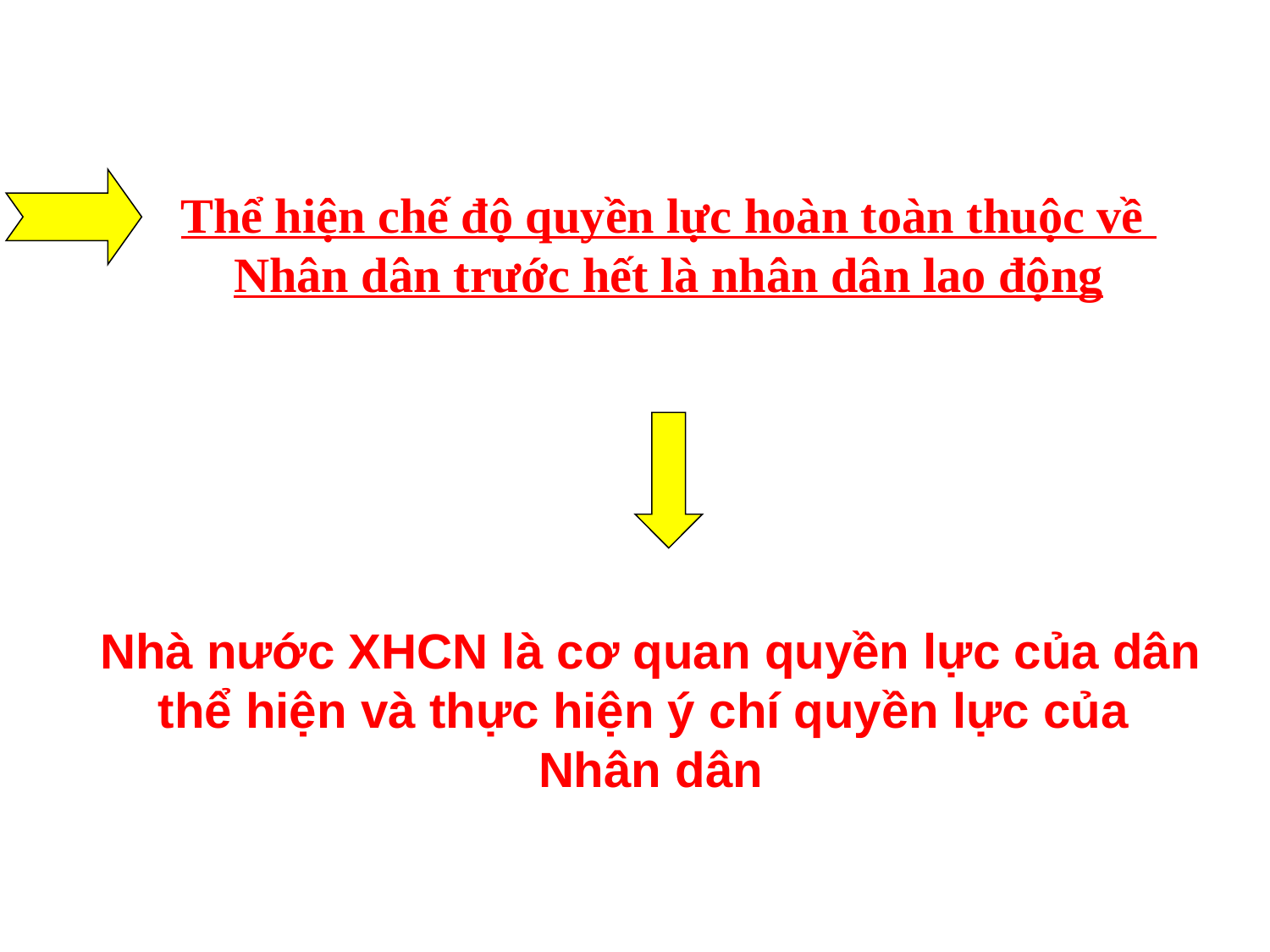

# Thể hiện chế độ quyền lực hoàn toàn thuộc về Nhân dân trước hết là nhân dân lao động

Nhà nước XHCN là cơ quan quyền lực của dân
thể hiện và thực hiện ý chí quyền lực của
Nhân dân